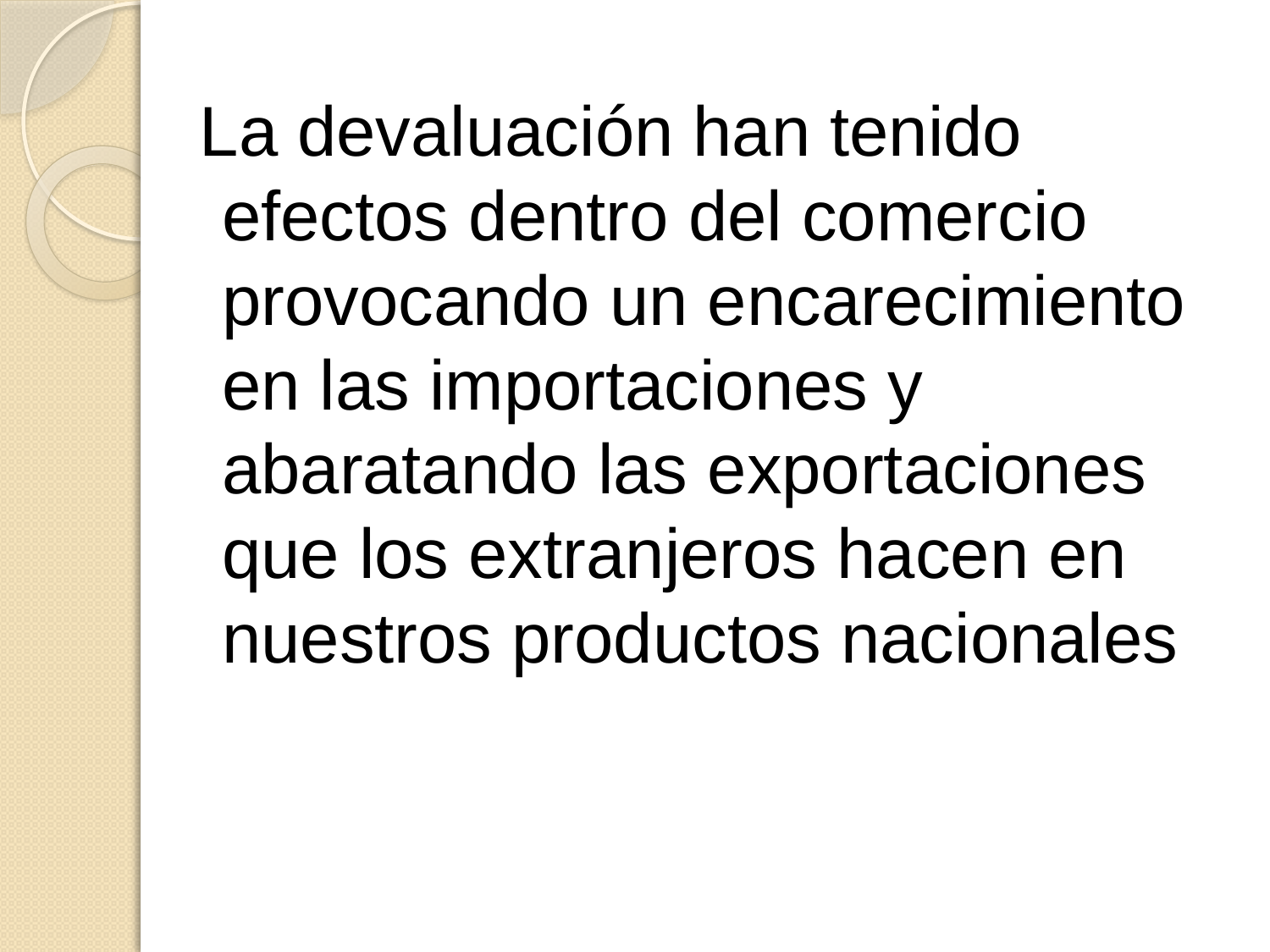

La devaluación han tenido efectos dentro del comercio provocando un encarecimiento en las importaciones y abaratando las exportaciones que los extranjeros hacen en nuestros productos nacionales